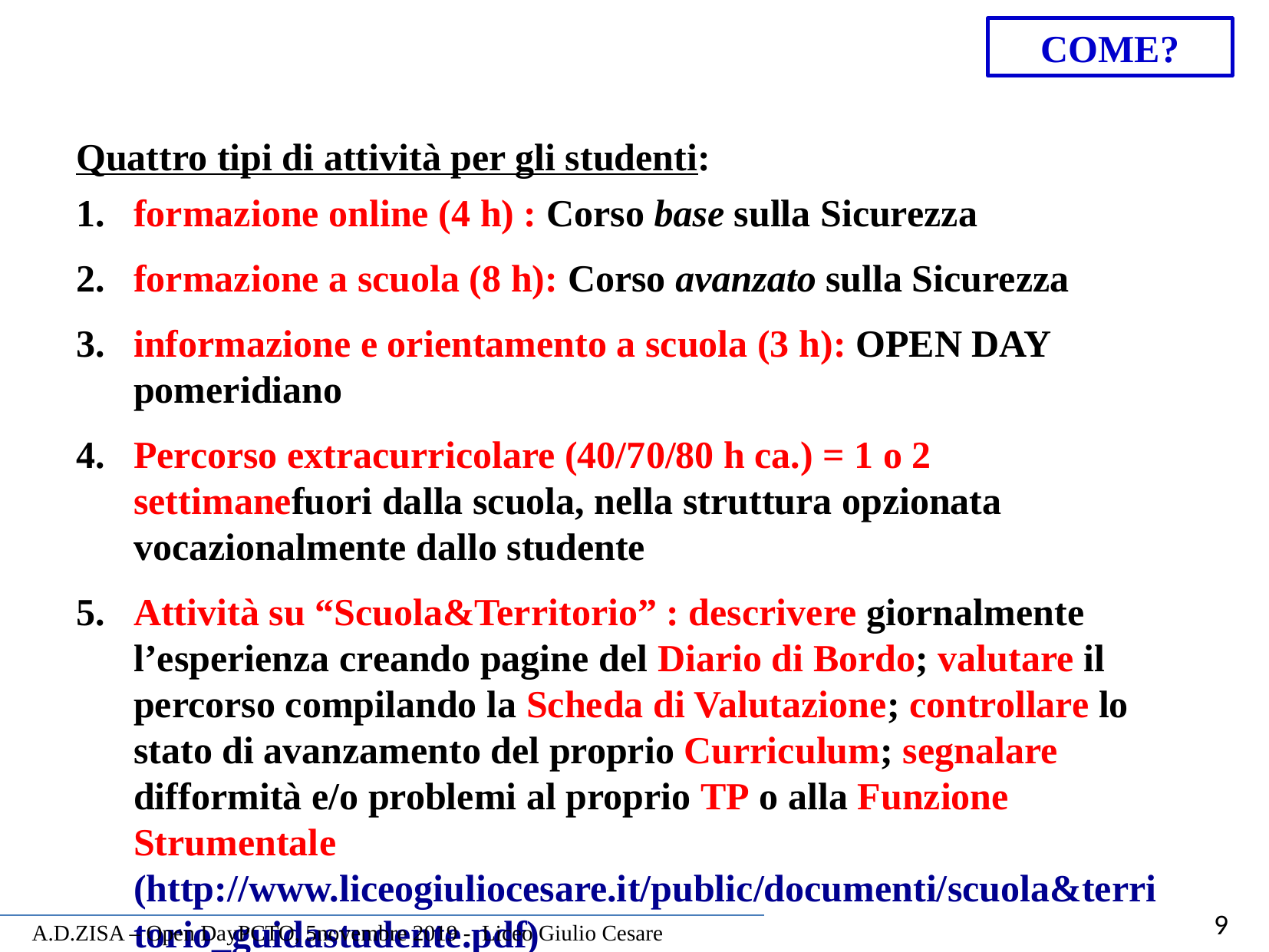

COME?
Quattro tipi di attività per gli studenti:
formazione online (4 h) : Corso base sulla Sicurezza
formazione a scuola (8 h): Corso avanzato sulla Sicurezza
informazione e orientamento a scuola (3 h): OPEN DAY pomeridiano
Percorso extracurricolare (40/70/80 h ca.) = 1 o 2 settimanefuori dalla scuola, nella struttura opzionata vocazionalmente dallo studente
Attività su “Scuola&Territorio” : descrivere giornalmente l’esperienza creando pagine del Diario di Bordo; valutare il percorso compilando la Scheda di Valutazione; controllare lo stato di avanzamento del proprio Curriculum; segnalare difformità e/o problemi al proprio TP o alla Funzione Strumentale (http://www.liceogiuliocesare.it/public/documenti/scuola&territorio_guidastudente.pdf)
9
A.D.ZISA – Open DayPCTO, 5novembre 2019 -  Liceo Giulio Cesare